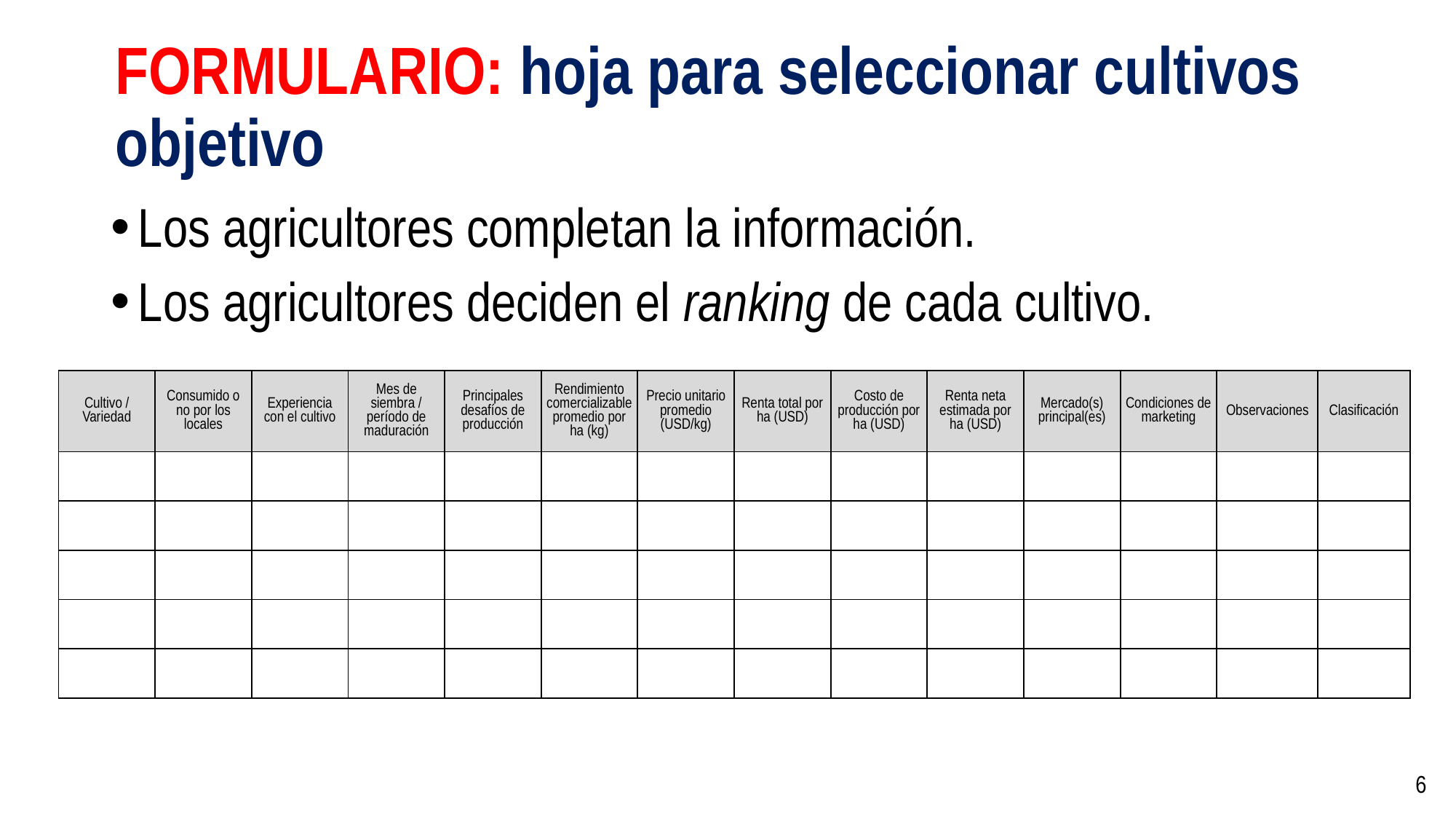

# FORMULARIO: hoja para seleccionar cultivos objetivo
Los agricultores completan la información.
Los agricultores deciden el ranking de cada cultivo.
| Cultivo / Variedad | Consumido o no por los locales | Experiencia con el cultivo | Mes de siembra / período de maduración | Principales desafíos de producción | Rendimiento comercializable promedio por ha (kg) | Precio unitario promedio (USD/kg) | Renta total por ha (USD) | Costo de producción por ha (USD) | Renta neta estimada por ha (USD) | Mercado(s) principal(es) | Condiciones de marketing | Observaciones | Clasificación |
| --- | --- | --- | --- | --- | --- | --- | --- | --- | --- | --- | --- | --- | --- |
|  |  |  |  |  |  |  |  |  |  |  |  |  |  |
|  |  |  |  |  |  |  |  |  |  |  |  |  |  |
|  |  |  |  |  |  |  |  |  |  |  |  |  |  |
|  |  |  |  |  |  |  |  |  |  |  |  |  |  |
|  |  |  |  |  |  |  |  |  |  |  |  |  |  |
6